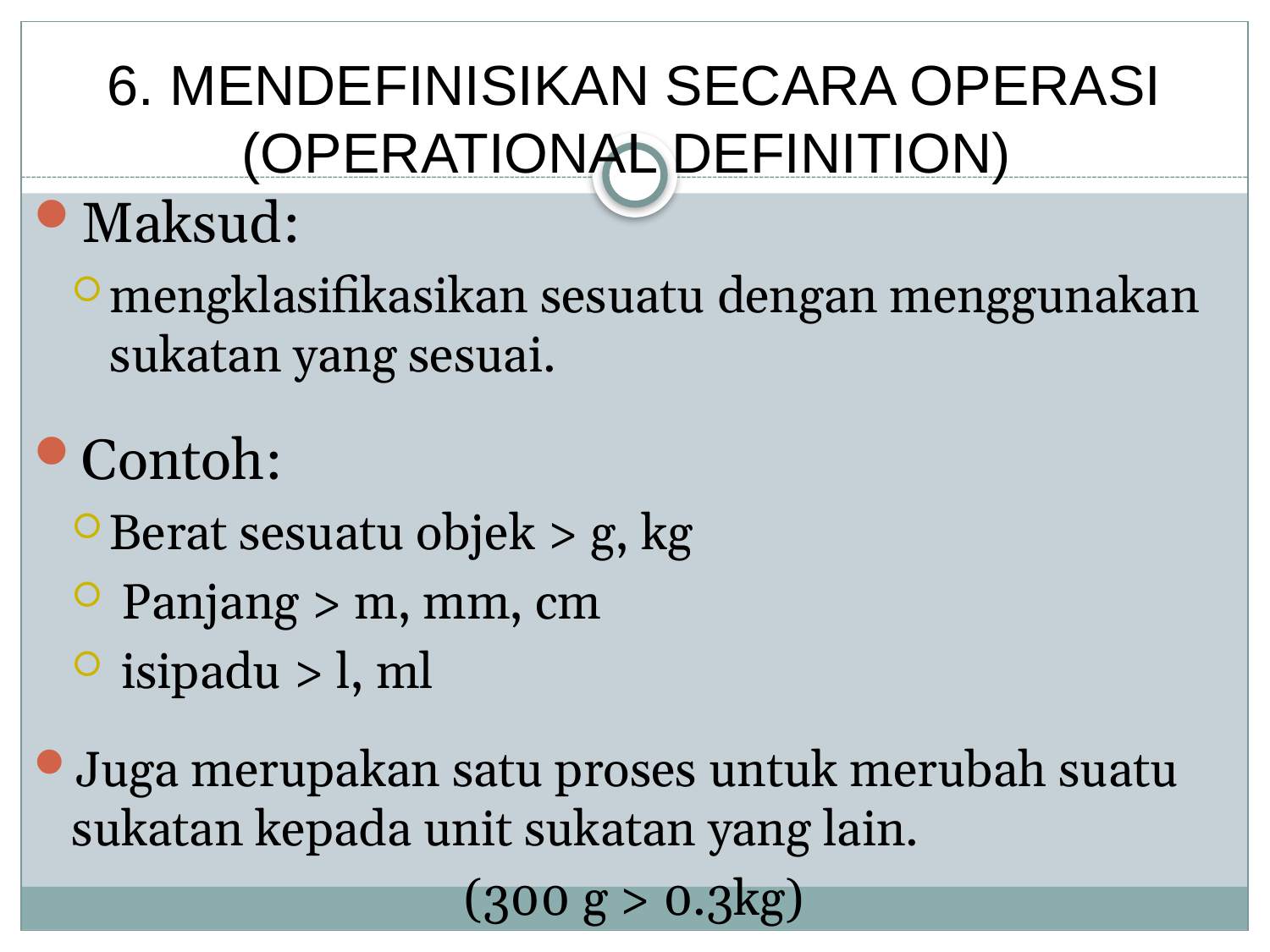

# 6. MENDEFINISIKAN SECARA OPERASI (OPERATIONAL DEFINITION)
Maksud:
mengklasifikasikan sesuatu dengan menggunakan sukatan yang sesuai.

Contoh:
Berat sesuatu objek > g, kg
 Panjang > m, mm, cm
 isipadu > l, ml

Juga merupakan satu proses untuk merubah suatu sukatan kepada unit sukatan yang lain.
				 (300 g > 0.3kg)